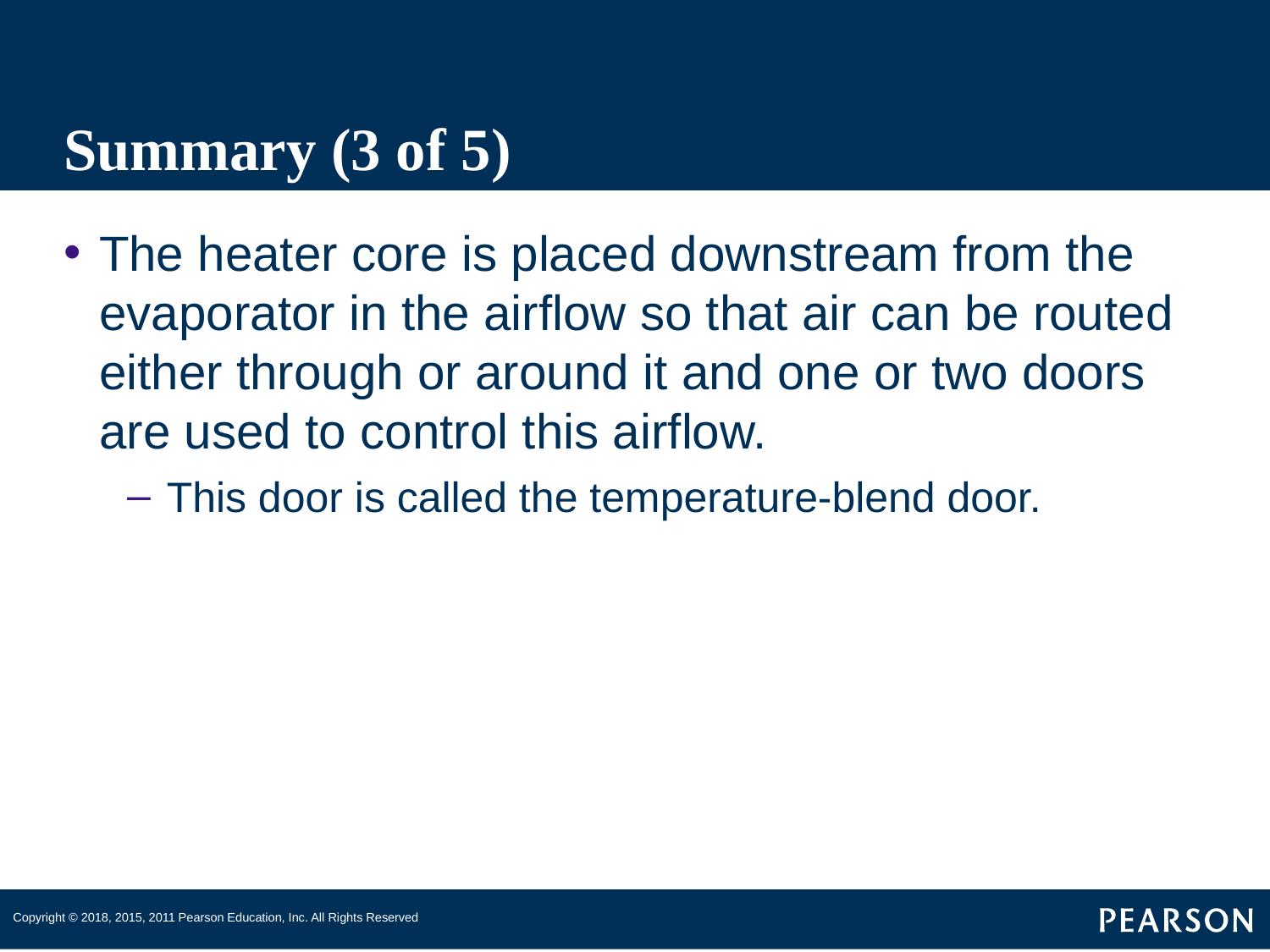

# Summary (3 of 5)
The heater core is placed downstream from the evaporator in the airflow so that air can be routed either through or around it and one or two doors are used to control this airflow.
This door is called the temperature-blend door.